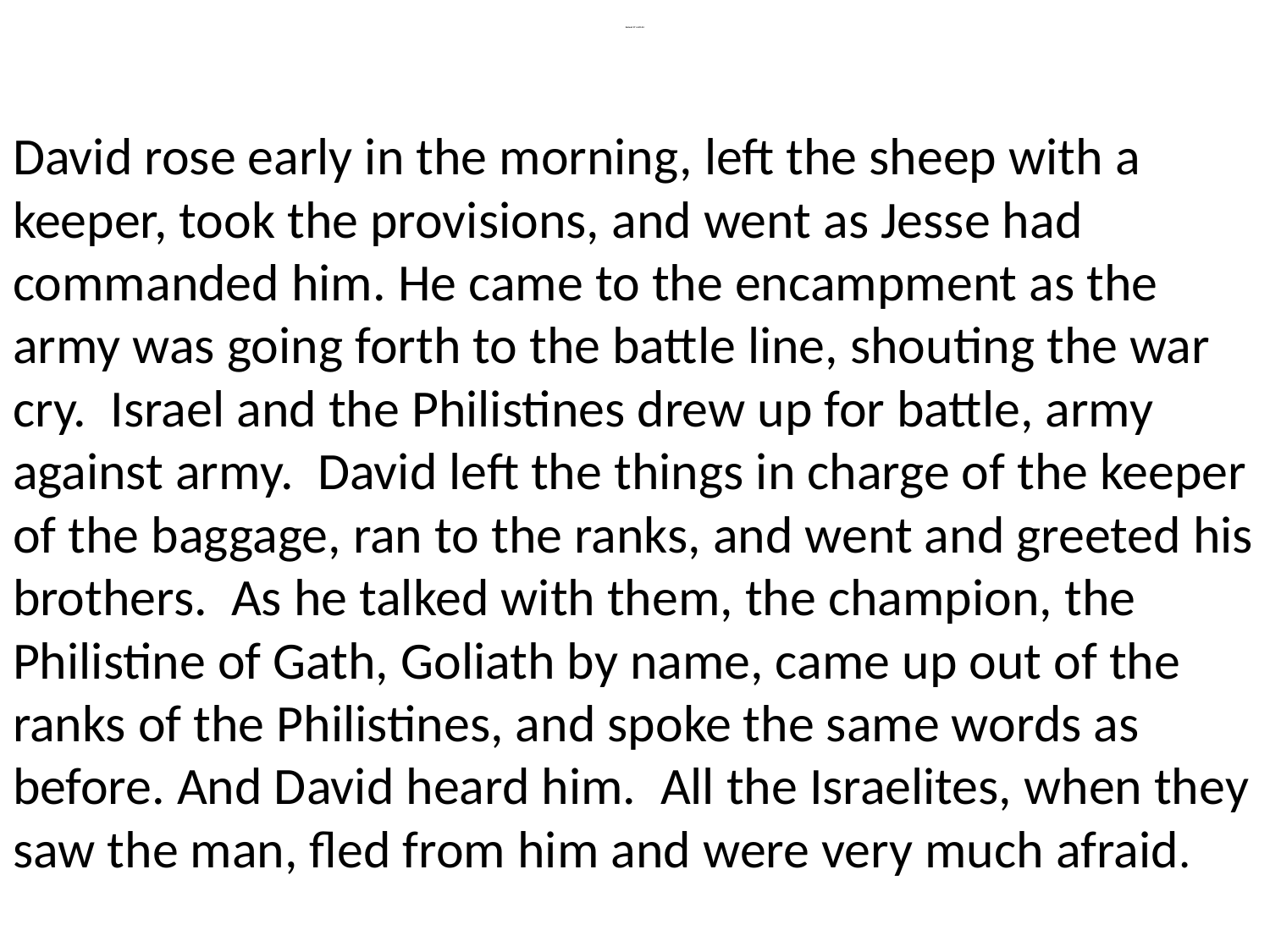

# Samuel 17 vv 20-24
David rose early in the morning, left the sheep with a keeper, took the provisions, and went as Jesse had commanded him. He came to the encampment as the army was going forth to the battle line, shouting the war cry.  Israel and the Philistines drew up for battle, army against army.  David left the things in charge of the keeper of the baggage, ran to the ranks, and went and greeted his brothers.  As he talked with them, the champion, the Philistine of Gath, Goliath by name, came up out of the ranks of the Philistines, and spoke the same words as before. And David heard him.  All the Israelites, when they saw the man, fled from him and were very much afraid.